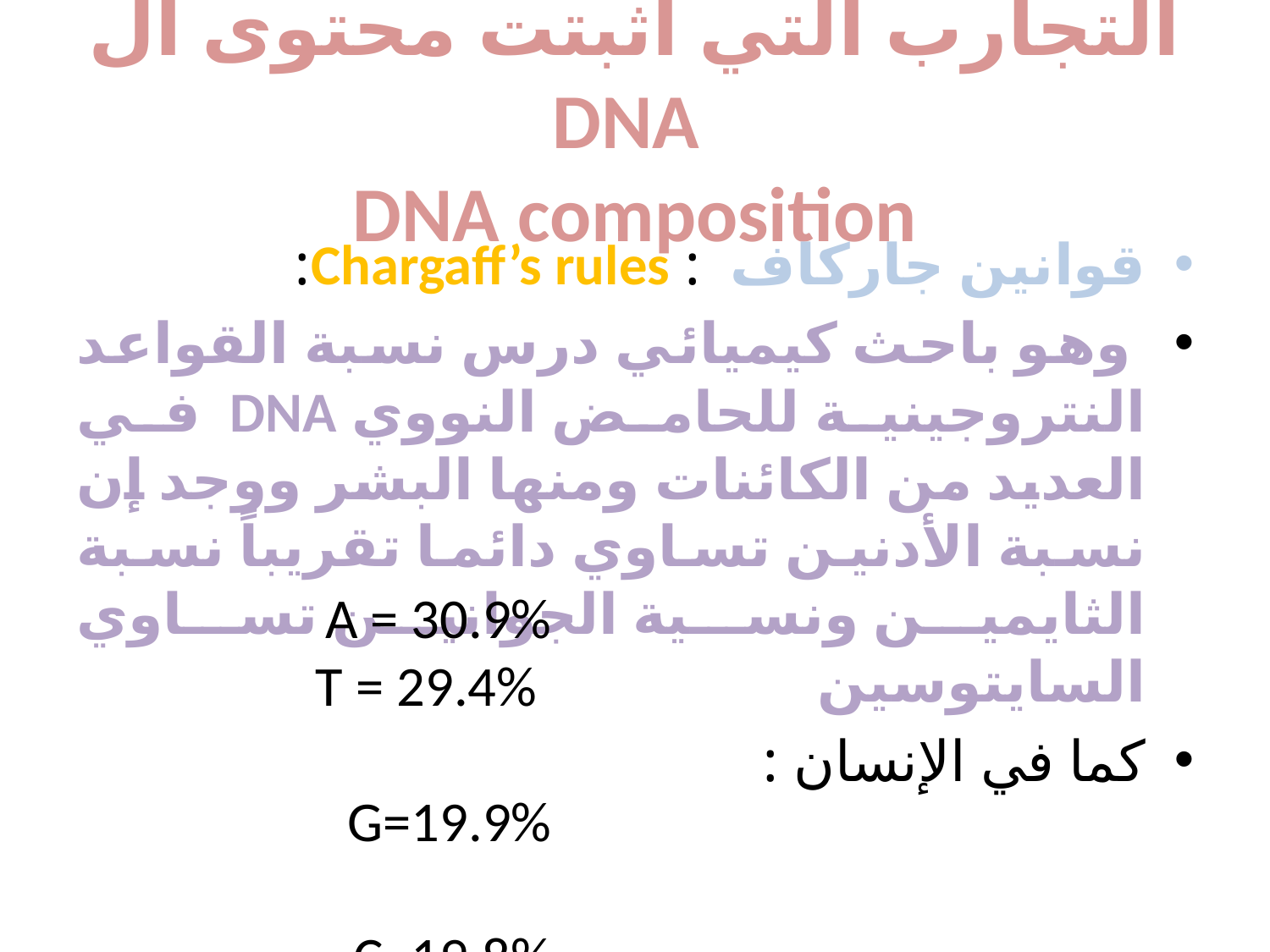

# التجارب التي اثبتت محتوى ال DNA DNA composition
قوانين جاركاف  : Chargaff’s rules:
 وهو باحث كيميائي درس نسبة القواعد النتروجينية للحامض النووي DNA  في العديد من الكائنات ومنها البشر ووجد إن نسبة الأدنين تساوي دائما تقريباً نسبة الثايمين ونسية الجوانين تساوي السايتوسين
كما في الإنسان :
A = 30.9%
 T = 29.4%		 G=19.9%
 	C=19.8%